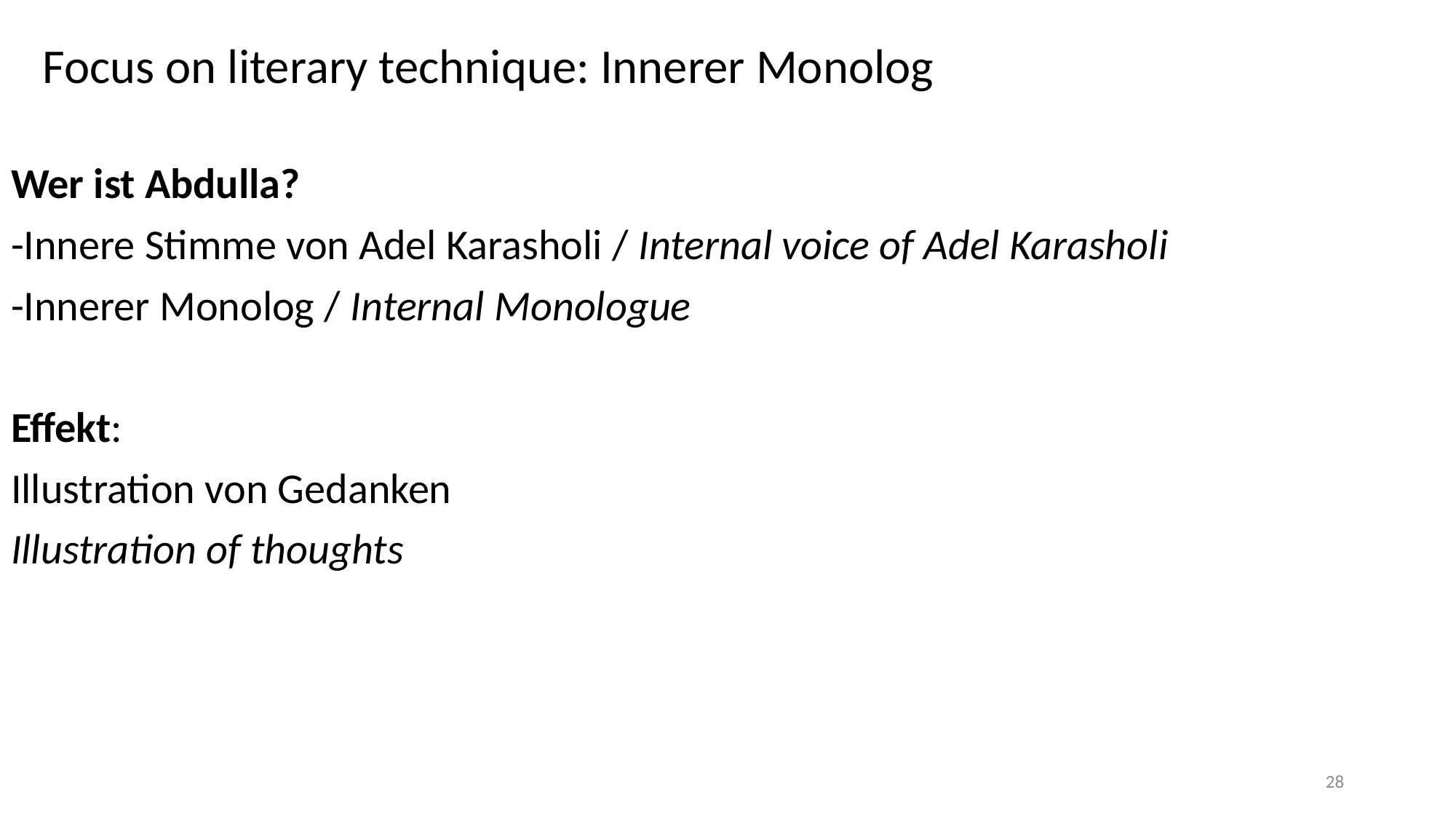

# Focus on literary technique: Innerer Monolog
Wer ist Abdulla?
-Innere Stimme von Adel Karasholi / Internal voice of Adel Karasholi
-Innerer Monolog / Internal Monologue

Effekt:
Illustration von Gedanken
Illustration of thoughts

28